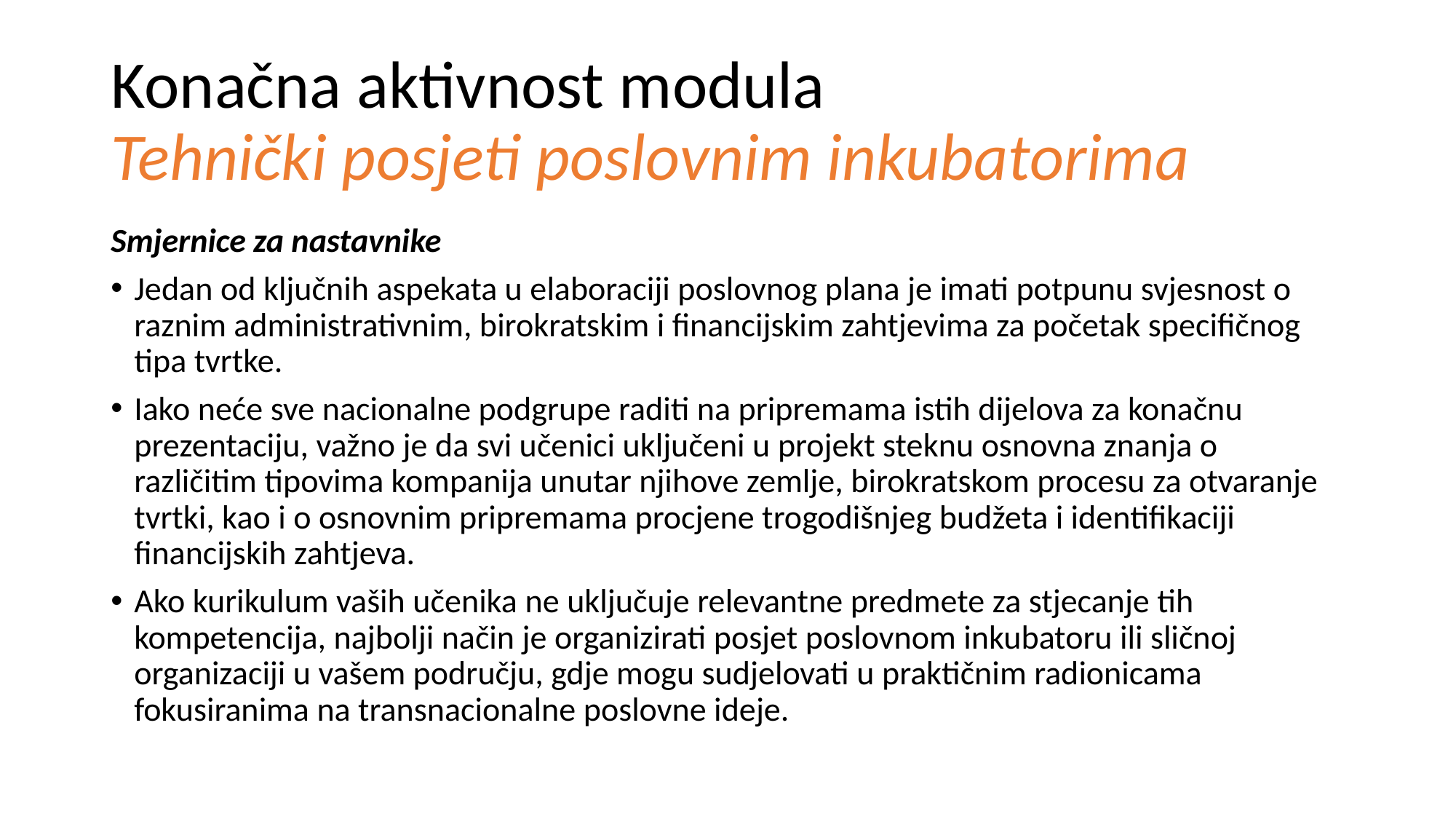

# Konačna aktivnost modula Tehnički posjeti poslovnim inkubatorima
Smjernice za nastavnike
Jedan od ključnih aspekata u elaboraciji poslovnog plana je imati potpunu svjesnost o raznim administrativnim, birokratskim i financijskim zahtjevima za početak specifičnog tipa tvrtke.
Iako neće sve nacionalne podgrupe raditi na pripremama istih dijelova za konačnu prezentaciju, važno je da svi učenici uključeni u projekt steknu osnovna znanja o različitim tipovima kompanija unutar njihove zemlje, birokratskom procesu za otvaranje tvrtki, kao i o osnovnim pripremama procjene trogodišnjeg budžeta i identifikaciji financijskih zahtjeva.
Ako kurikulum vaših učenika ne uključuje relevantne predmete za stjecanje tih kompetencija, najbolji način je organizirati posjet poslovnom inkubatoru ili sličnoj organizaciji u vašem području, gdje mogu sudjelovati u praktičnim radionicama fokusiranima na transnacionalne poslovne ideje.